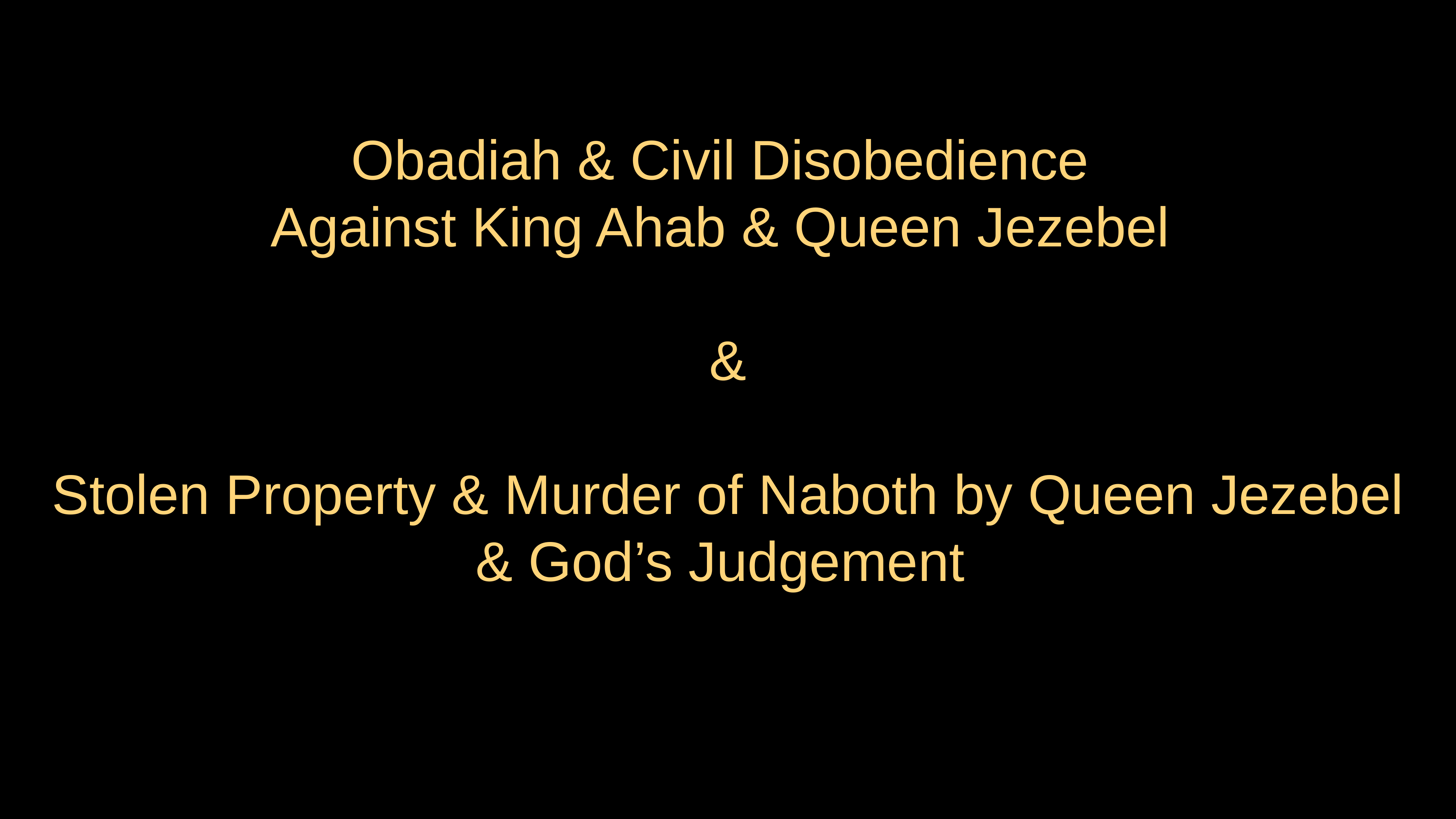

# Obadiah & Civil Disobedience Against King Ahab & Queen Jezebel

&

Stolen Property & Murder of Naboth by Queen Jezebel
& God’s Judgement